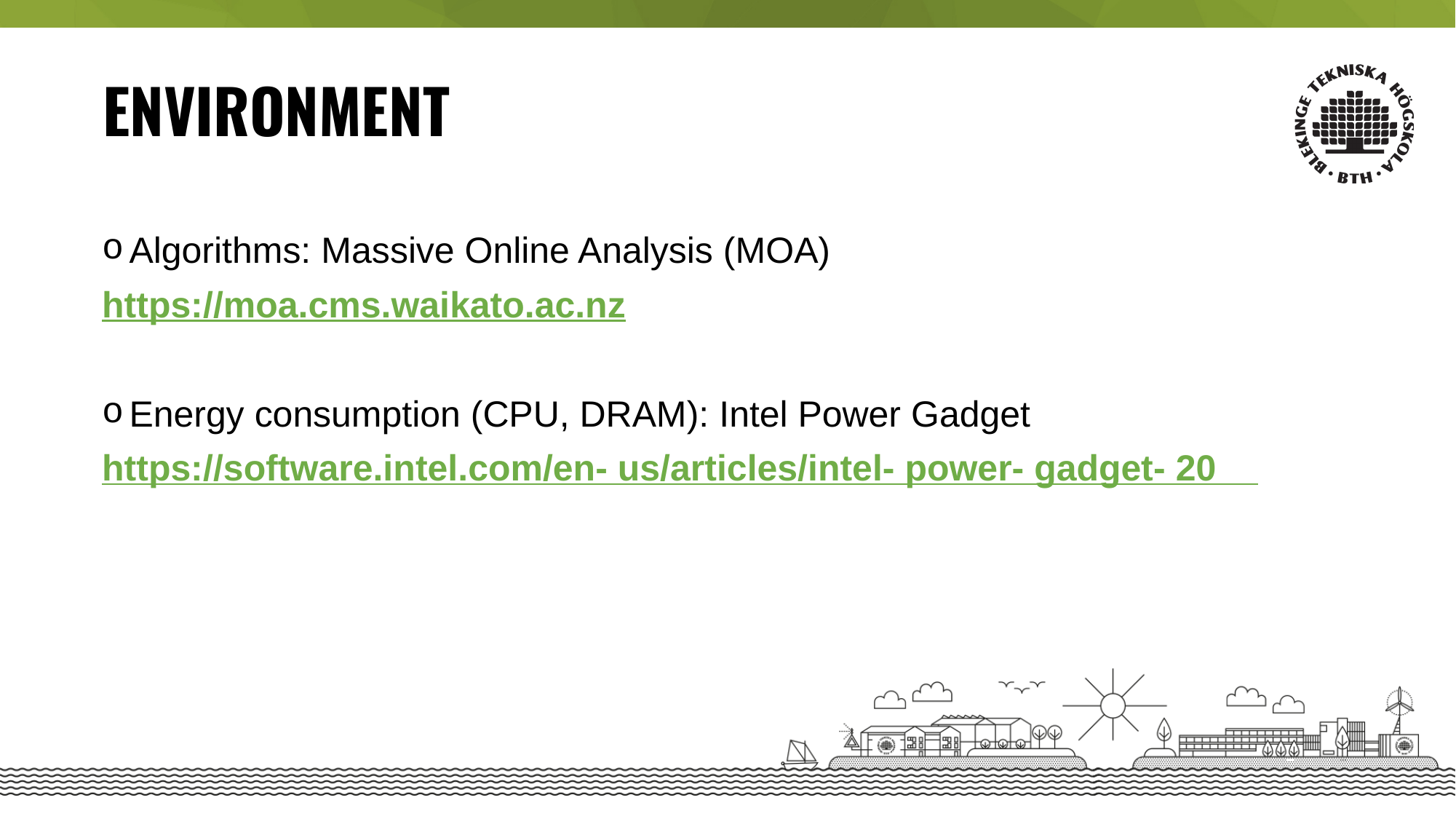

Environment
Algorithms: Massive Online Analysis (MOA)
https://moa.cms.waikato.ac.nz

Energy consumption (CPU, DRAM): Intel Power Gadget
https://software.intel.com/en- us/articles/intel- power- gadget- 20